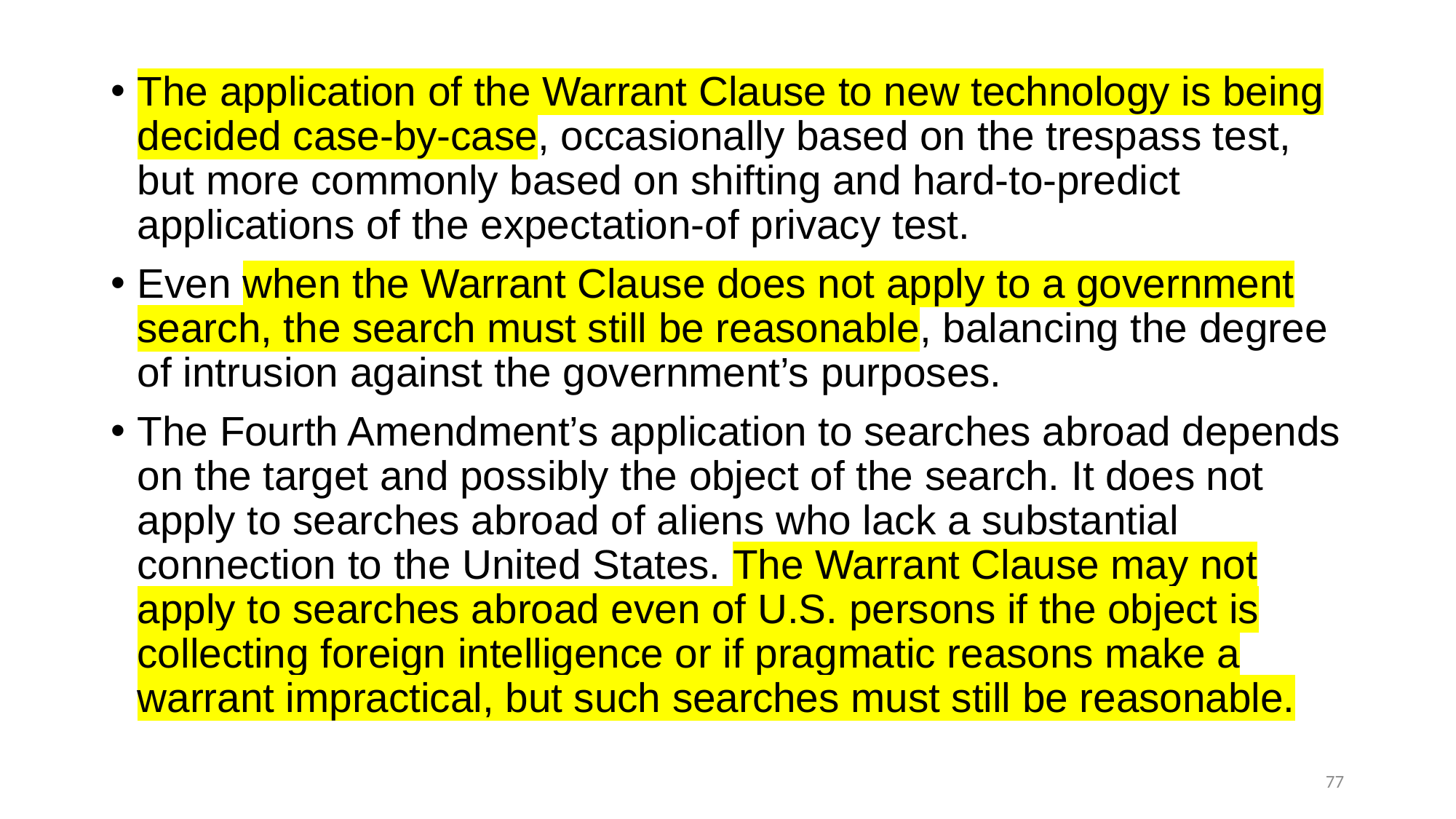

#
The application of the Warrant Clause to new technology is being decided case-by-case, occasionally based on the trespass test, but more commonly based on shifting and hard-to-predict applications of the expectation-of privacy test.
Even when the Warrant Clause does not apply to a government search, the search must still be reasonable, balancing the degree of intrusion against the government’s purposes.
The Fourth Amendment’s application to searches abroad depends on the target and possibly the object of the search. It does not apply to searches abroad of aliens who lack a substantial connection to the United States. The Warrant Clause may not apply to searches abroad even of U.S. persons if the object is collecting foreign intelligence or if pragmatic reasons make a warrant impractical, but such searches must still be reasonable.
77